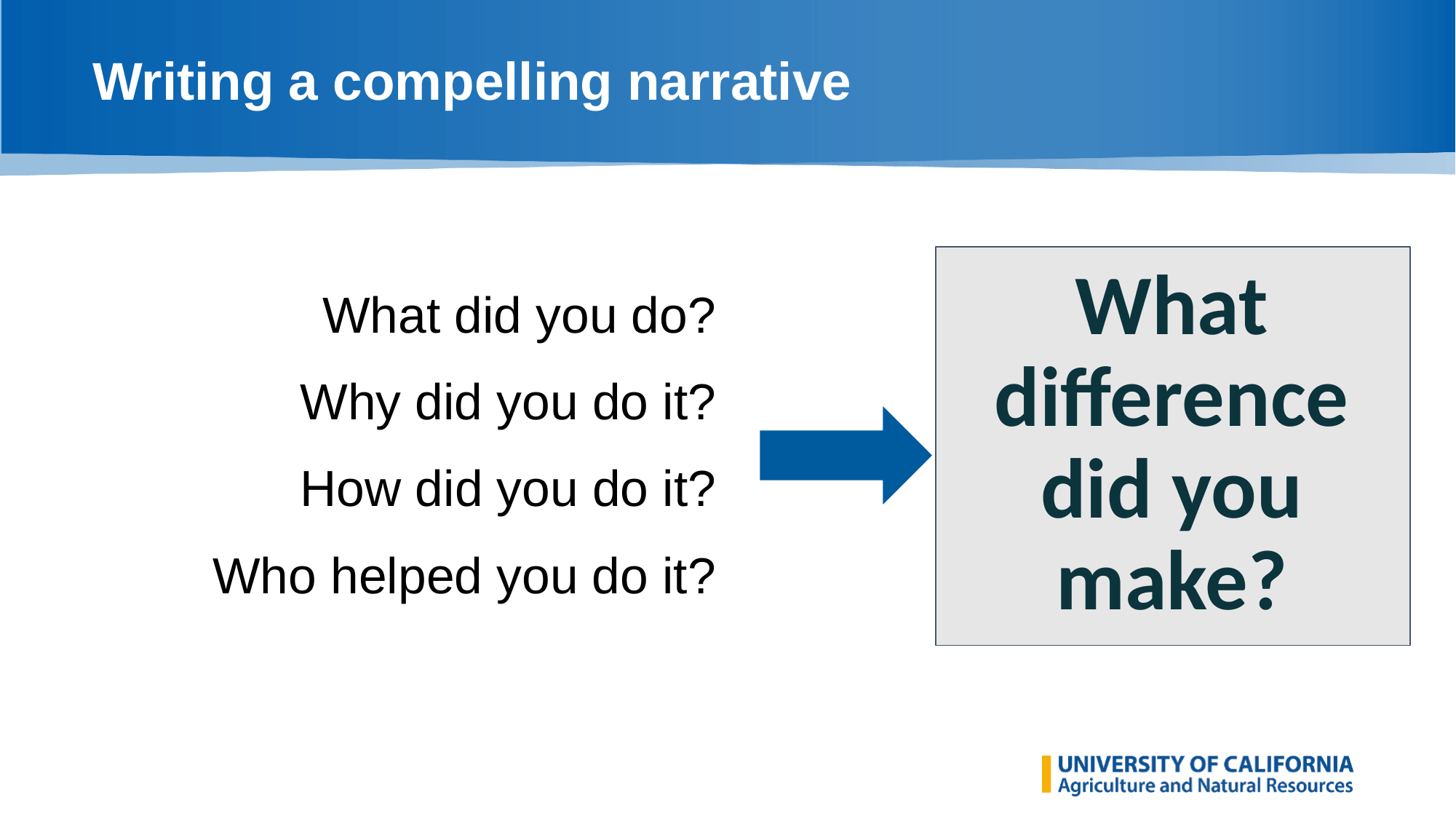

# Writing a compelling narrative
What difference did you make?

What did you do?
Why did you do it?
How did you do it?
Who helped you do it?